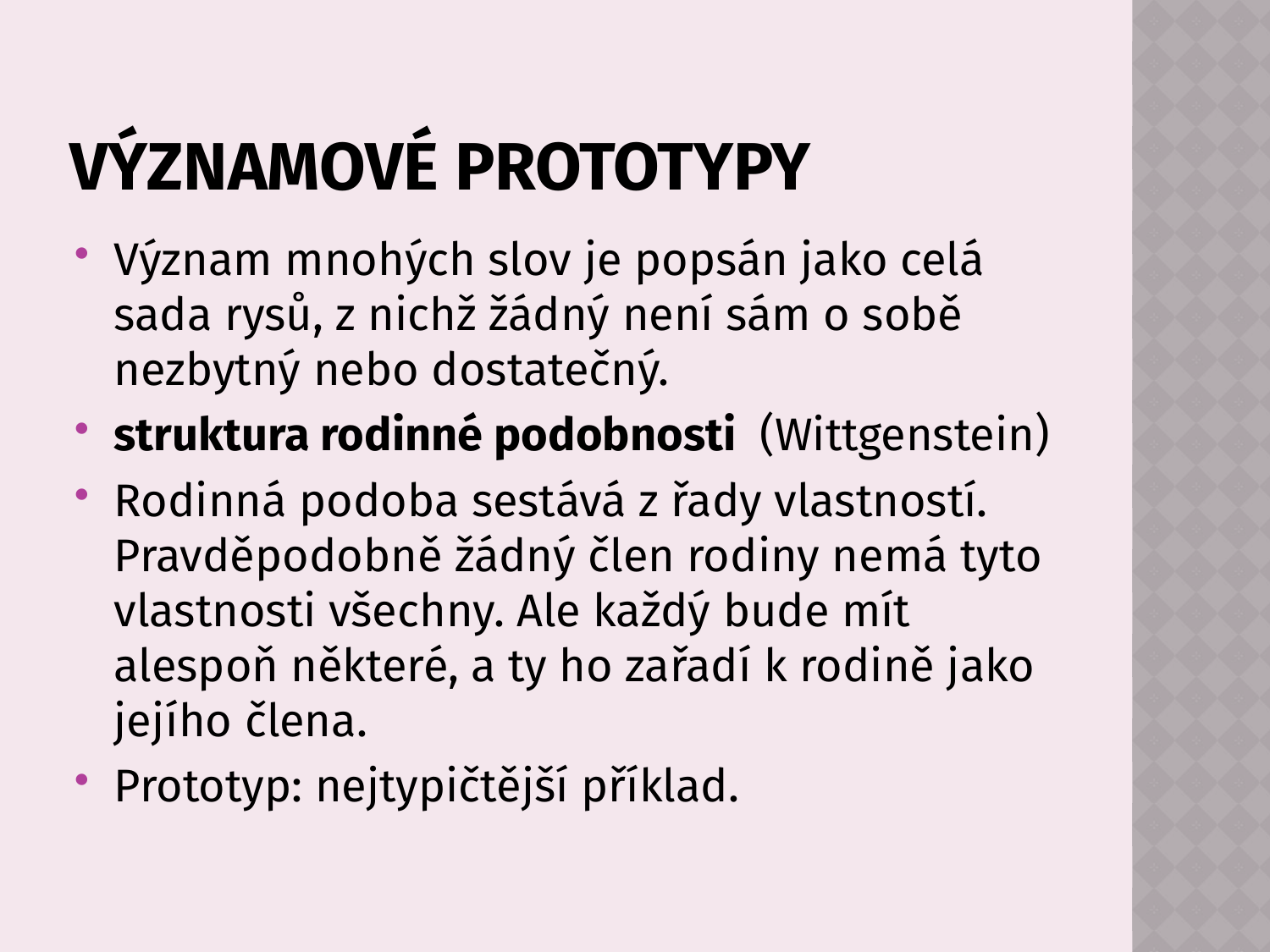

# Významové prototypy
Význam mnohých slov je popsán jako celá sada rysů, z nichž žádný není sám o sobě nezbytný nebo dostatečný.
struktura rodinné podobnosti  (Wittgenstein)
Rodinná podoba sestává z řady vlastností. Pravděpodobně žádný člen rodiny nemá tyto vlastnosti všechny. Ale každý bude mít alespoň některé, a ty ho zařadí k rodině jako jejího člena.
Prototyp: nejtypičtější příklad.